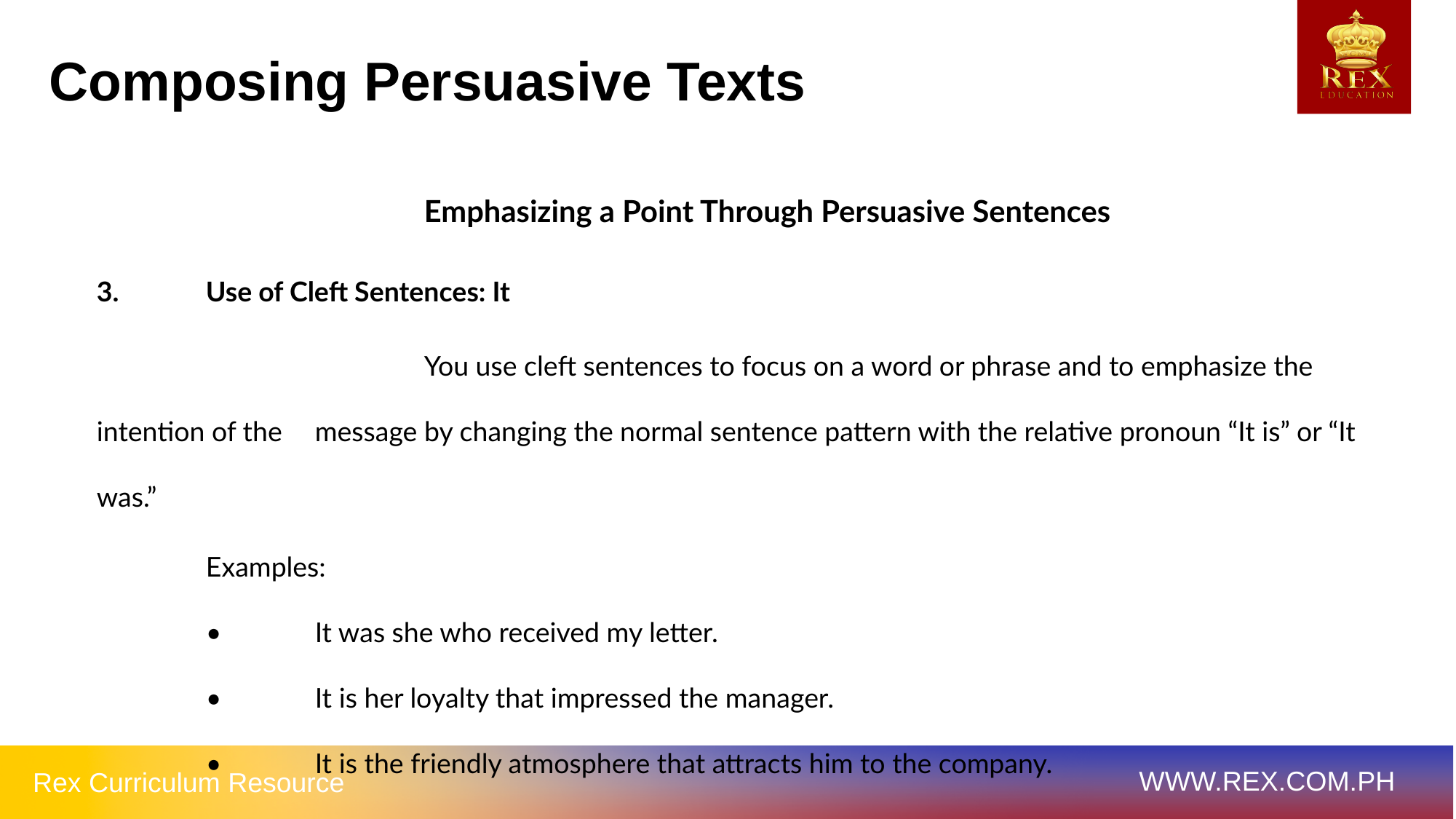

Composing Persuasive Texts
			Emphasizing a Point Through Persuasive Sentences
3. 	Use of Cleft Sentences: It
			You use cleft sentences to focus on a word or phrase and to emphasize the intention of the 	message by changing the normal sentence pattern with the relative pronoun “It is” or “It was.”
	Examples:
	• 	It was she who received my letter.
	• 	It is her loyalty that impressed the manager.
	• 	It is the friendly atmosphere that attracts him to the company.